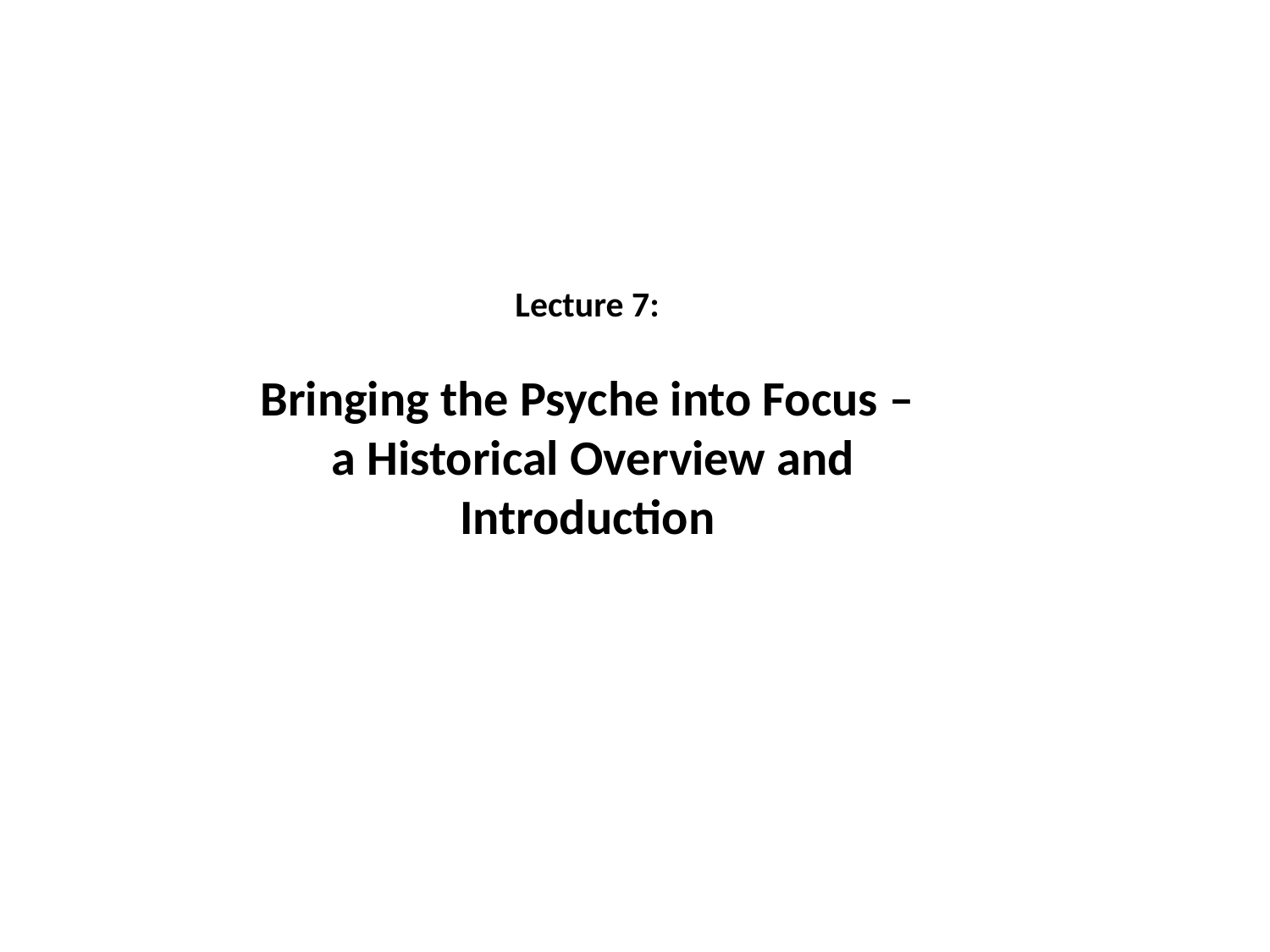

Lecture 7:

Bringing the Psyche into Focus –
 a Historical Overview and Introduction